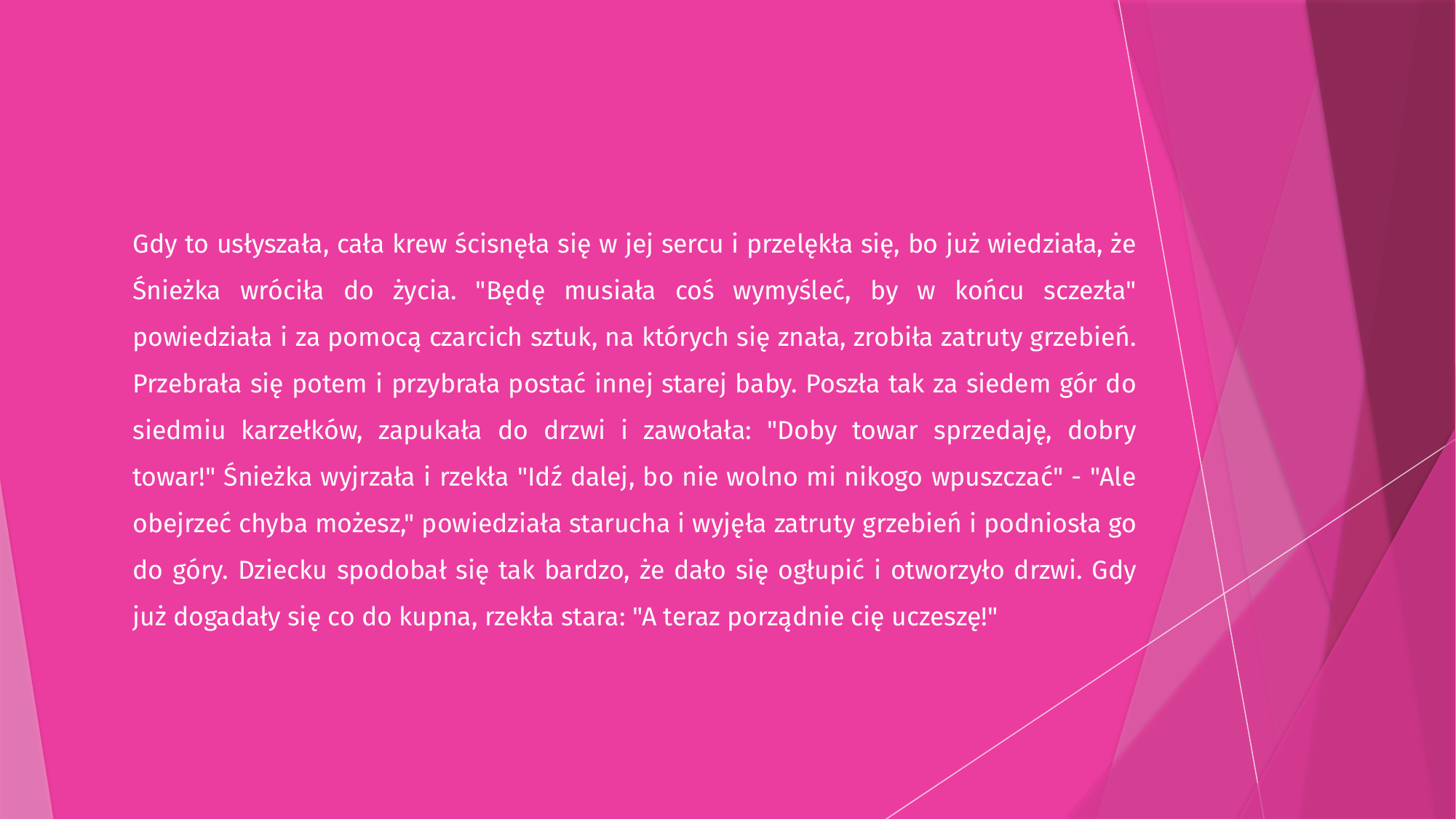

Gdy to usłyszała, cała krew ścisnęła się w jej sercu i przelękła się, bo już wiedziała, że Śnieżka wróciła do życia. "Będę musiała coś wymyśleć, by w końcu sczezła" powiedziała i za pomocą czarcich sztuk, na których się znała, zrobiła zatruty grzebień. Przebrała się potem i przybrała postać innej starej baby. Poszła tak za siedem gór do siedmiu karzełków, zapukała do drzwi i zawołała: "Doby towar sprzedaję, dobry towar!" Śnieżka wyjrzała i rzekła "Idź dalej, bo nie wolno mi nikogo wpuszczać" - "Ale obejrzeć chyba możesz," powiedziała starucha i wyjęła zatruty grzebień i podniosła go do góry. Dziecku spodobał się tak bardzo, że dało się ogłupić i otworzyło drzwi. Gdy już dogadały się co do kupna, rzekła stara: "A teraz porządnie cię uczeszę!"